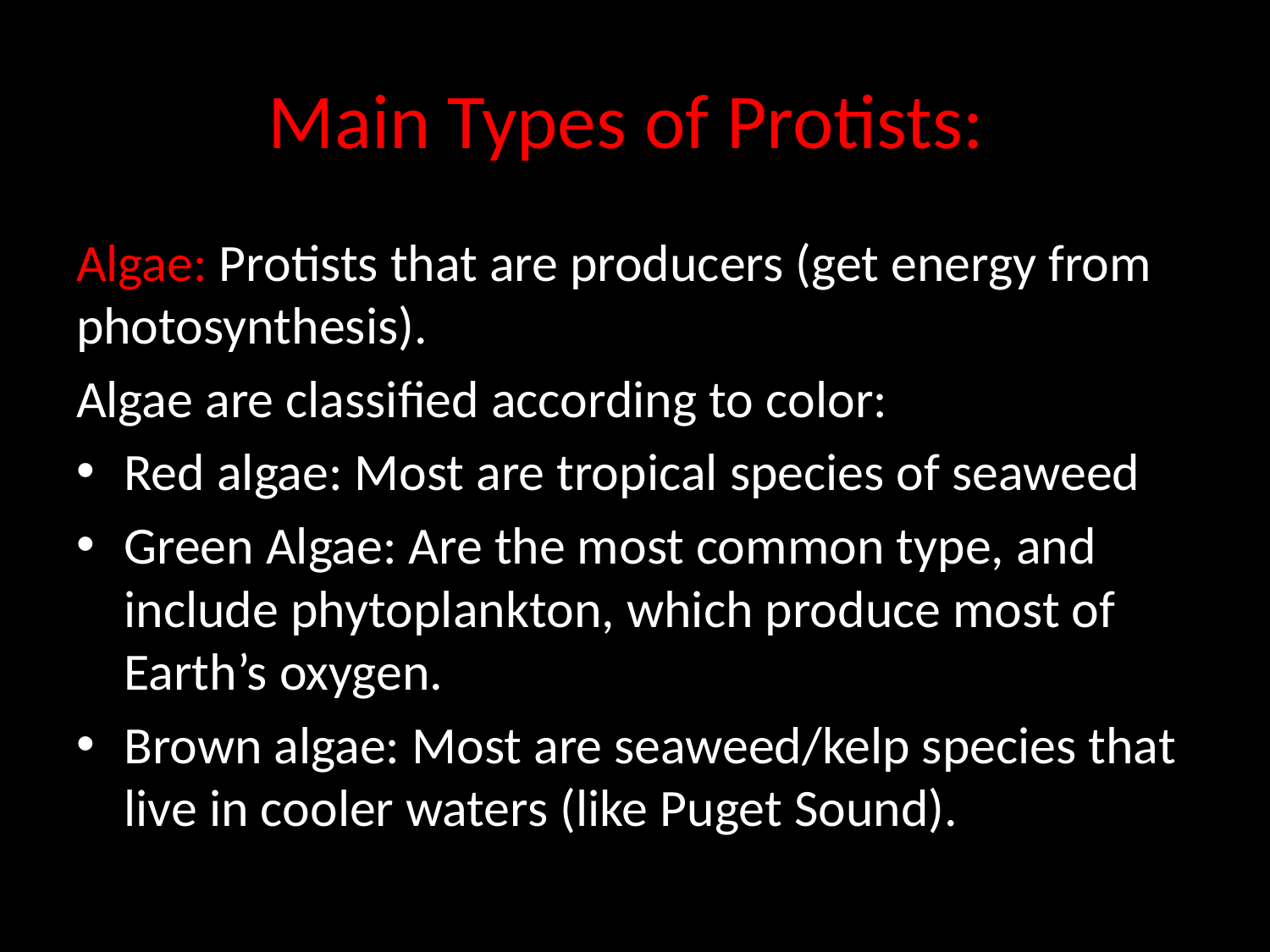

# Main Types of Protists:
Algae: Protists that are producers (get energy from photosynthesis).
Algae are classified according to color:
Red algae: Most are tropical species of seaweed
Green Algae: Are the most common type, and include phytoplankton, which produce most of Earth’s oxygen.
Brown algae: Most are seaweed/kelp species that live in cooler waters (like Puget Sound).